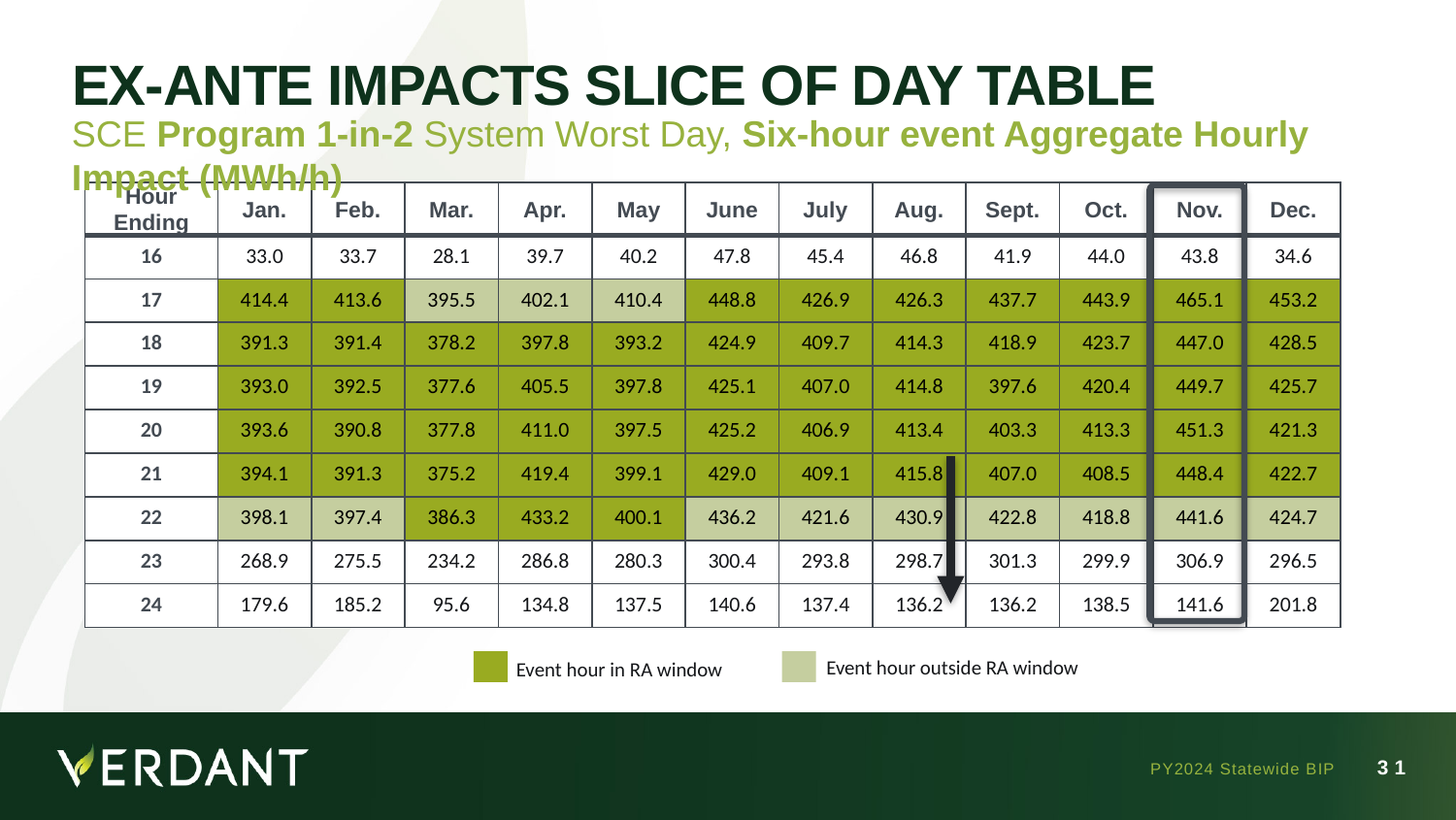

# Ex-Ante Impacts Slice of Day Table
SCE Program 1-in-2 System Worst Day, Six-hour event Aggregate Hourly Impact (MWh/h)
| Hour Ending | Jan. | Feb. | Mar. | Apr. | May | June | July | Aug. | Sept. | Oct. | Nov. | Dec. |
| --- | --- | --- | --- | --- | --- | --- | --- | --- | --- | --- | --- | --- |
| 16 | 33.0 | 33.7 | 28.1 | 39.7 | 40.2 | 47.8 | 45.4 | 46.8 | 41.9 | 44.0 | 43.8 | 34.6 |
| 17 | 414.4 | 413.6 | 395.5 | 402.1 | 410.4 | 448.8 | 426.9 | 426.3 | 437.7 | 443.9 | 465.1 | 453.2 |
| 18 | 391.3 | 391.4 | 378.2 | 397.8 | 393.2 | 424.9 | 409.7 | 414.3 | 418.9 | 423.7 | 447.0 | 428.5 |
| 19 | 393.0 | 392.5 | 377.6 | 405.5 | 397.8 | 425.1 | 407.0 | 414.8 | 397.6 | 420.4 | 449.7 | 425.7 |
| 20 | 393.6 | 390.8 | 377.8 | 411.0 | 397.5 | 425.2 | 406.9 | 413.4 | 403.3 | 413.3 | 451.3 | 421.3 |
| 21 | 394.1 | 391.3 | 375.2 | 419.4 | 399.1 | 429.0 | 409.1 | 415.8 | 407.0 | 408.5 | 448.4 | 422.7 |
| 22 | 398.1 | 397.4 | 386.3 | 433.2 | 400.1 | 436.2 | 421.6 | 430.9 | 422.8 | 418.8 | 441.6 | 424.7 |
| 23 | 268.9 | 275.5 | 234.2 | 286.8 | 280.3 | 300.4 | 293.8 | 298.7 | 301.3 | 299.9 | 306.9 | 296.5 |
| 24 | 179.6 | 185.2 | 95.6 | 134.8 | 137.5 | 140.6 | 137.4 | 136.2 | 136.2 | 138.5 | 141.6 | 201.8 |

Event hour outside RA window
Event hour in RA window

PY2024 Statewide BIP